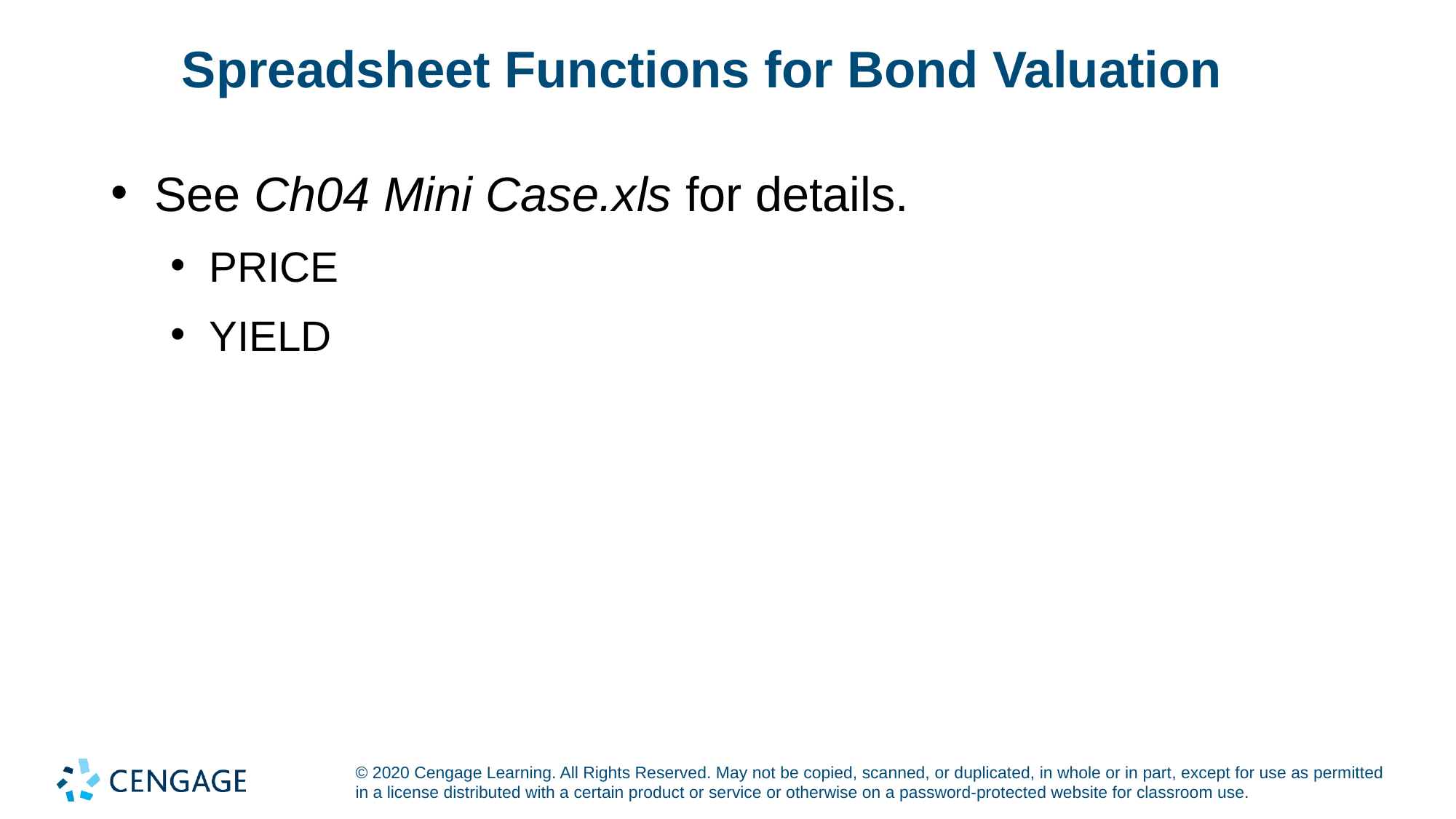

# Spreadsheet Functions for Bond Valuation
See Ch04 Mini Case.xls for details.
PRICE
YIELD